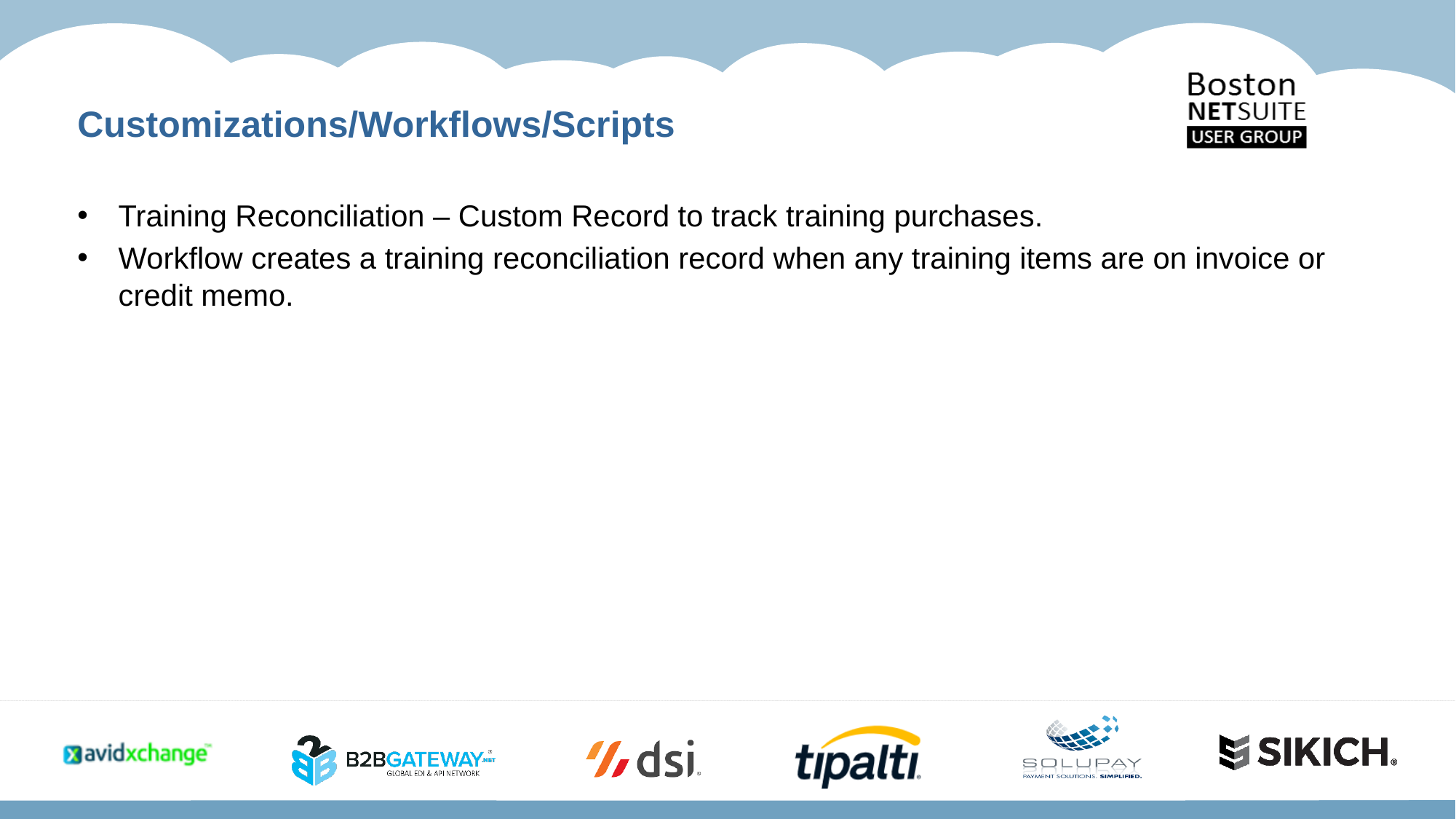

Customizations/Workflows/Scripts
Training Reconciliation – Custom Record to track training purchases.
Workflow creates a training reconciliation record when any training items are on invoice or credit memo.